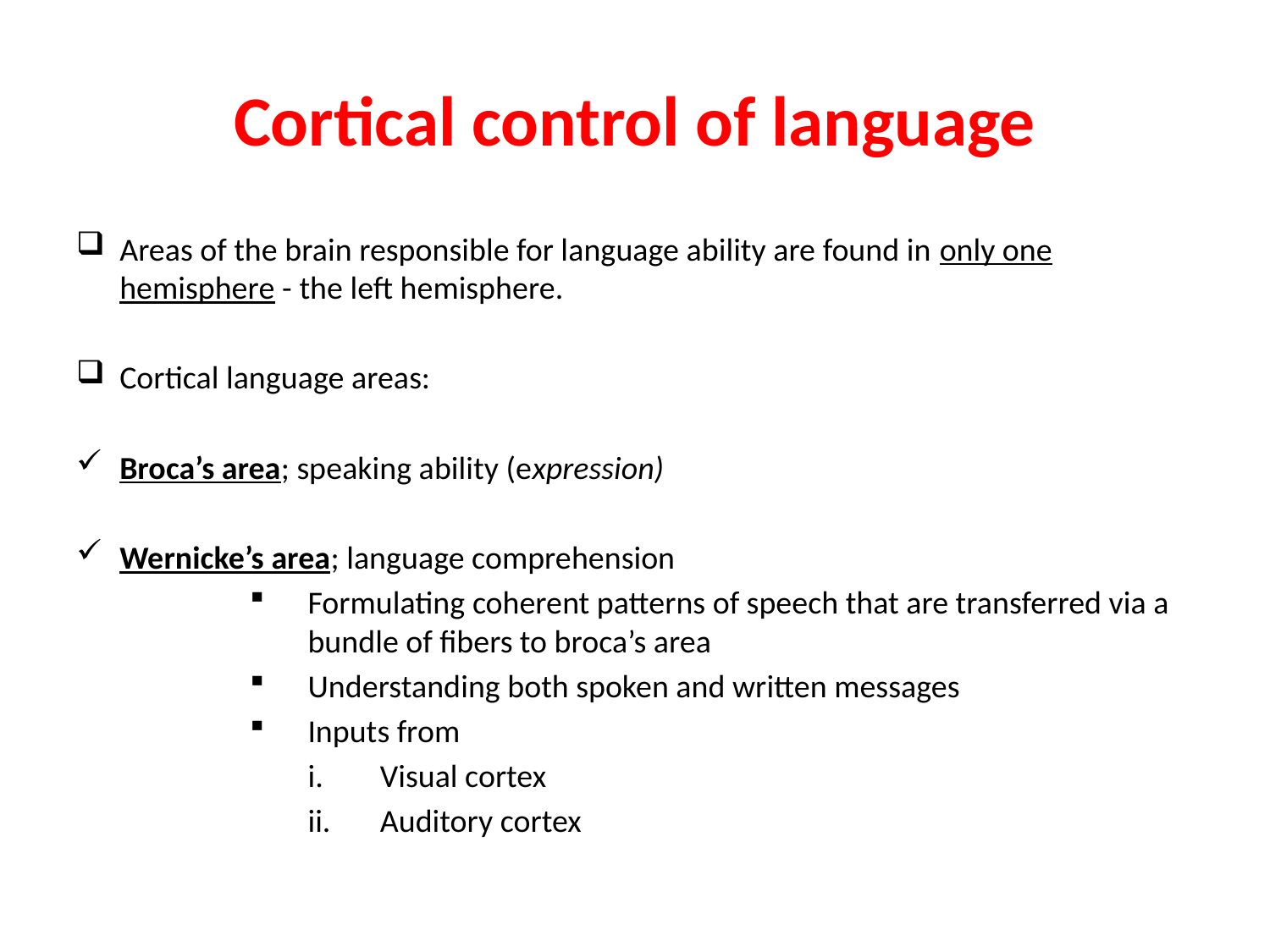

# Cortical control of language
Areas of the brain responsible for language ability are found in only one hemisphere - the left hemisphere.

Cortical language areas:

Broca’s area; speaking ability (expression)

Wernicke’s area; language comprehension
Formulating coherent patterns of speech that are transferred via a bundle of fibers to broca’s area
Understanding both spoken and written messages
Inputs from
Visual cortex
Auditory cortex